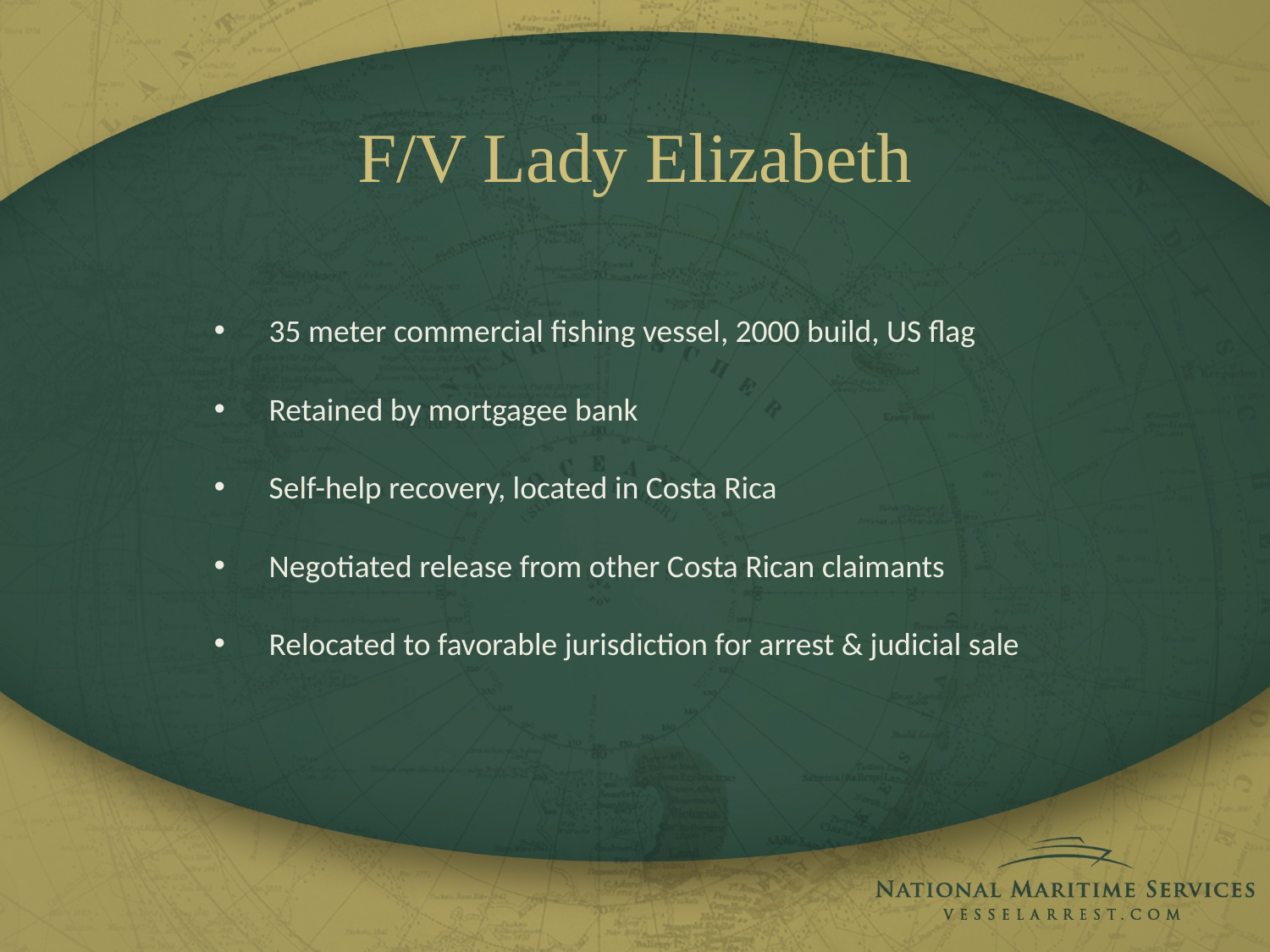

# F/V Lady Elizabeth
35 meter commercial fishing vessel, 2000 build, US flag
Retained by mortgagee bank
Self-help recovery, located in Costa Rica
Negotiated release from other Costa Rican claimants
Relocated to favorable jurisdiction for arrest & judicial sale